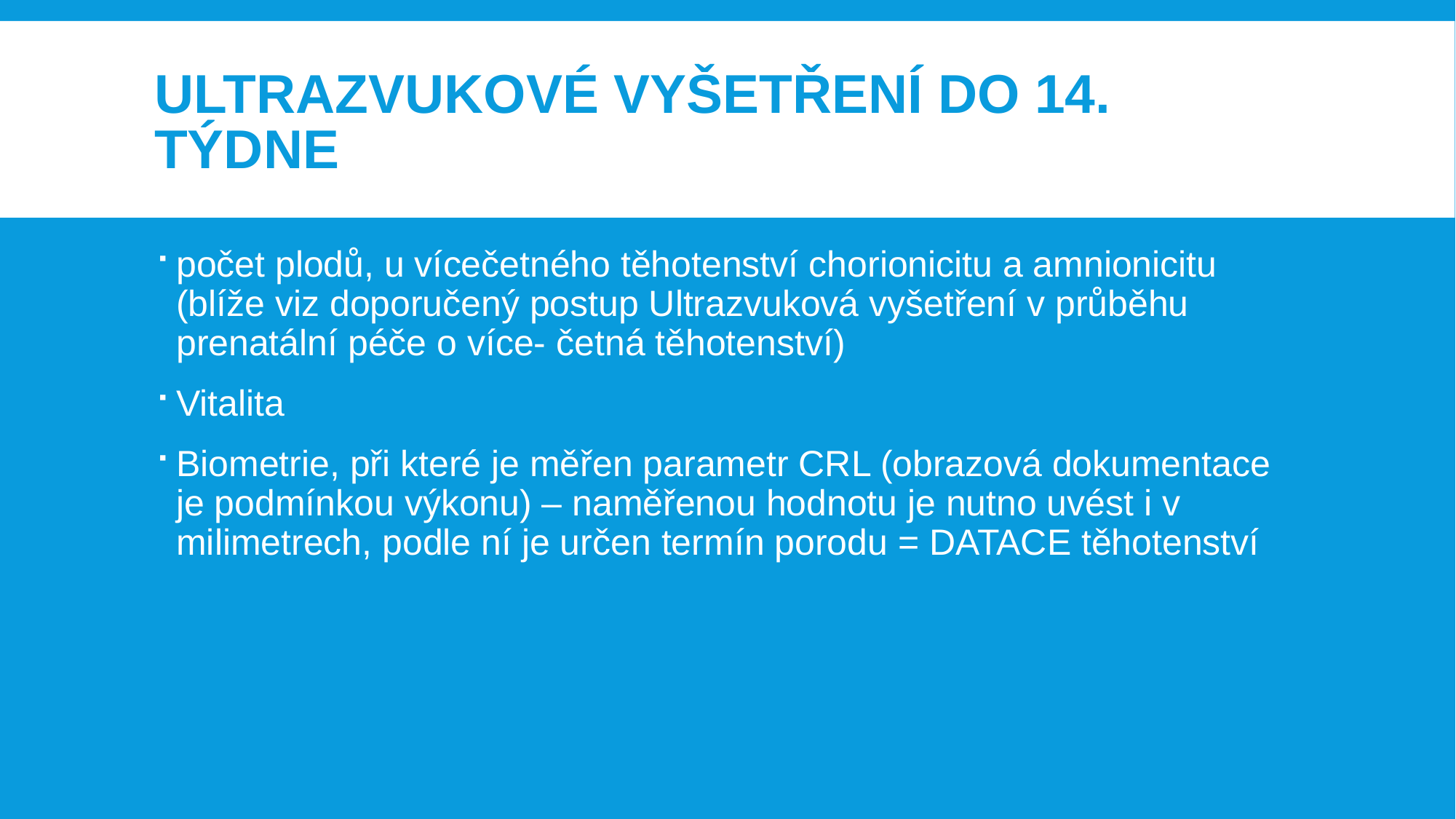

# Ultrazvukové vyšetření do 14. týdne
počet plodů, u vícečetného těhotenství chorionicitu a amnionicitu (blíže viz doporučený postup Ultrazvuková vyšetření v průběhu prenatální péče o více- četná těhotenství)
Vitalita
Biometrie, při které je měřen parametr CRL (obrazová dokumentace je podmínkou výkonu) – naměřenou hodnotu je nutno uvést i v milimetrech, podle ní je určen termín porodu = DATACE těhotenství